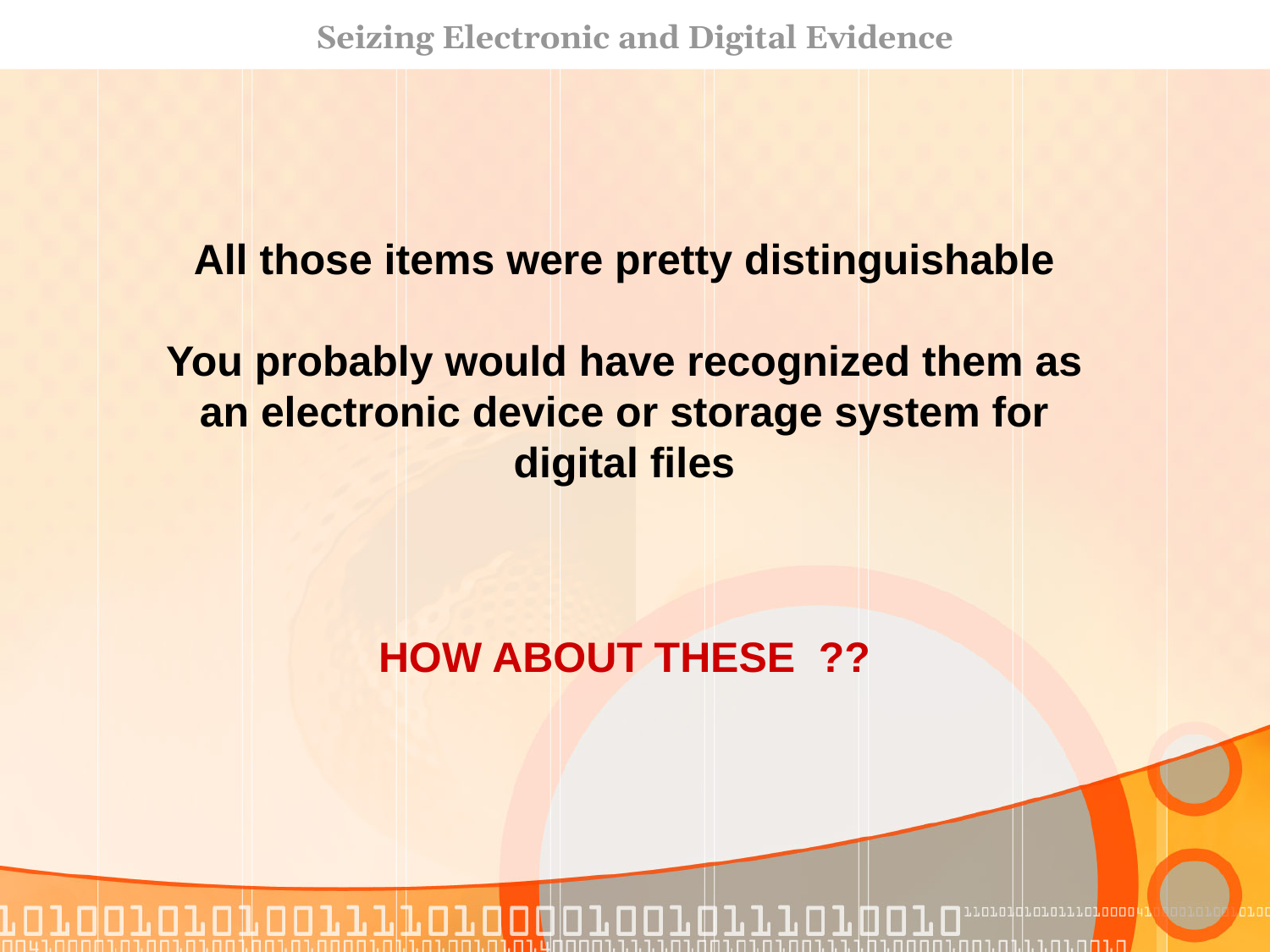

Seizing Electronic and Digital Evidence
All those items were pretty distinguishable

You probably would have recognized them as an electronic device or storage system for digital files
HOW ABOUT THESE  ??